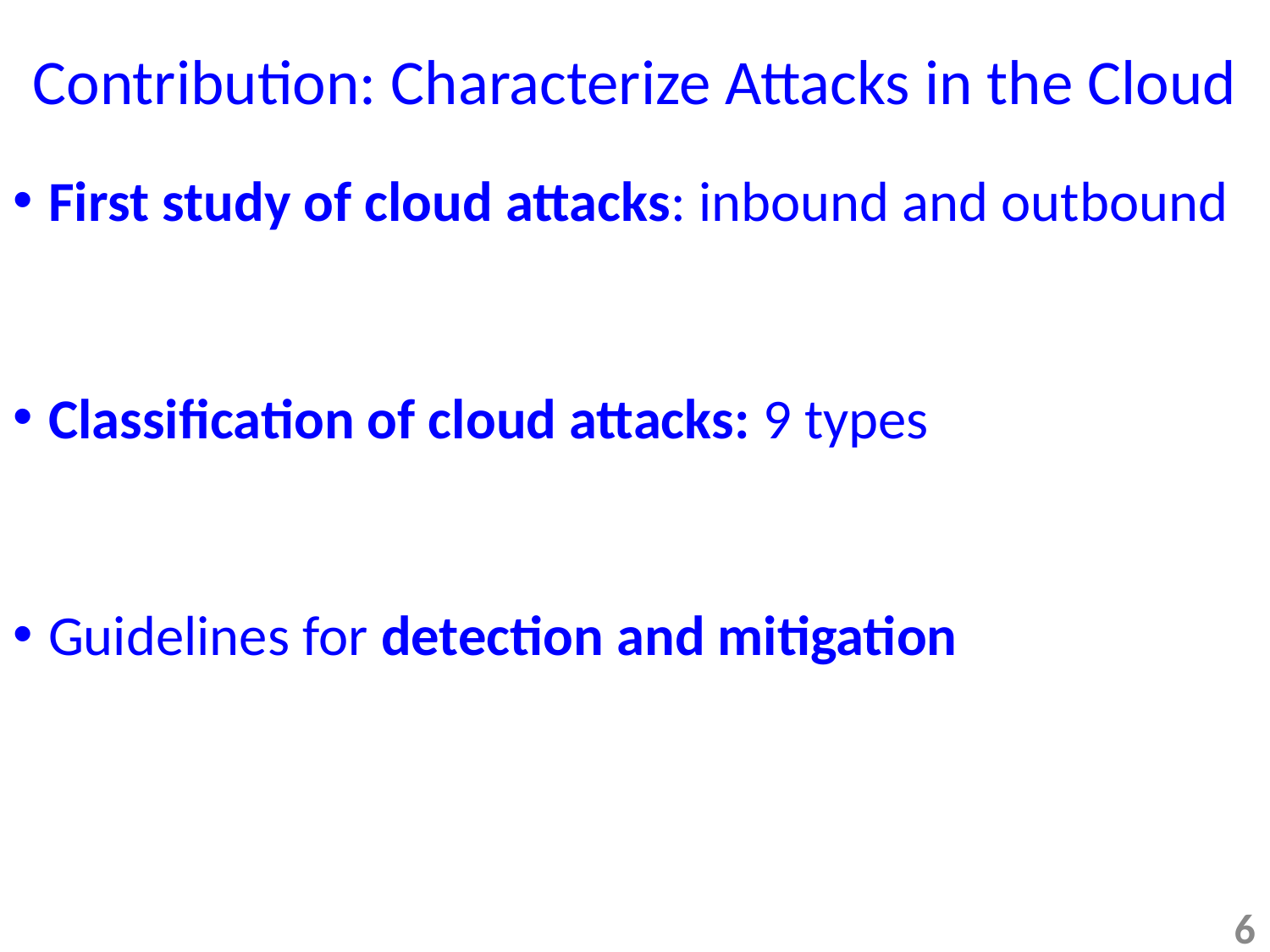

# Contribution: Characterize Attacks in the Cloud
First study of cloud attacks: inbound and outbound
Major cloud provider: 10,000+ services, 10+ data centers
Collect three-month NetFlow data at edge routers
Classification of cloud attacks: 9 types
Network-level: a variety of DDoS attacks, port scan
Application-level: SQL injection and spam
Guidelines for detection and mitigation

6